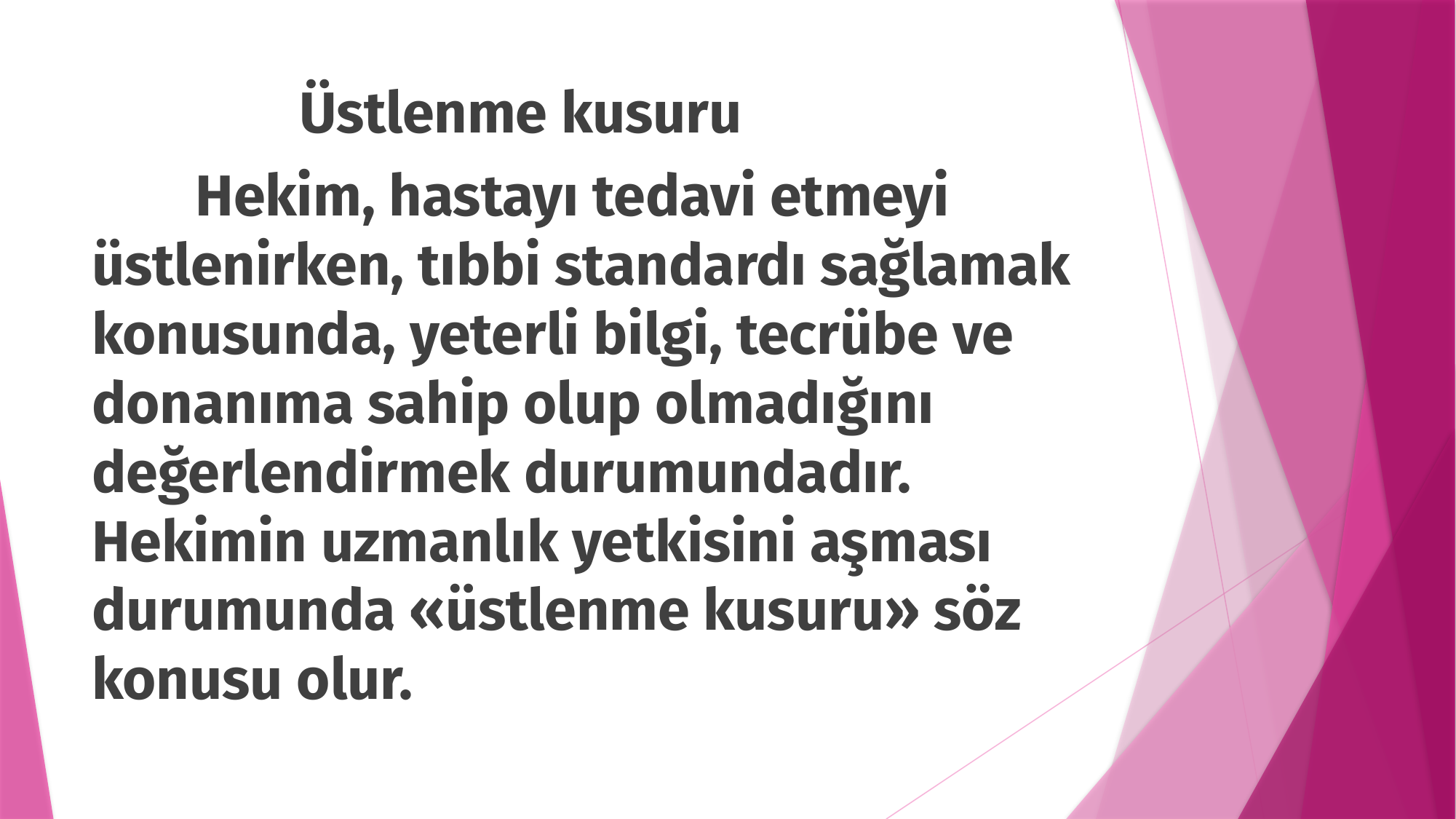

Üstlenme kusuru
	Hekim, hastayı tedavi etmeyi üstlenirken, tıbbi standardı sağlamak konusunda, yeterli bilgi, tecrübe ve donanıma sahip olup olmadığını değerlendirmek durumundadır. Hekimin uzmanlık yetkisini aşması durumunda «üstlenme kusuru» söz konusu olur.